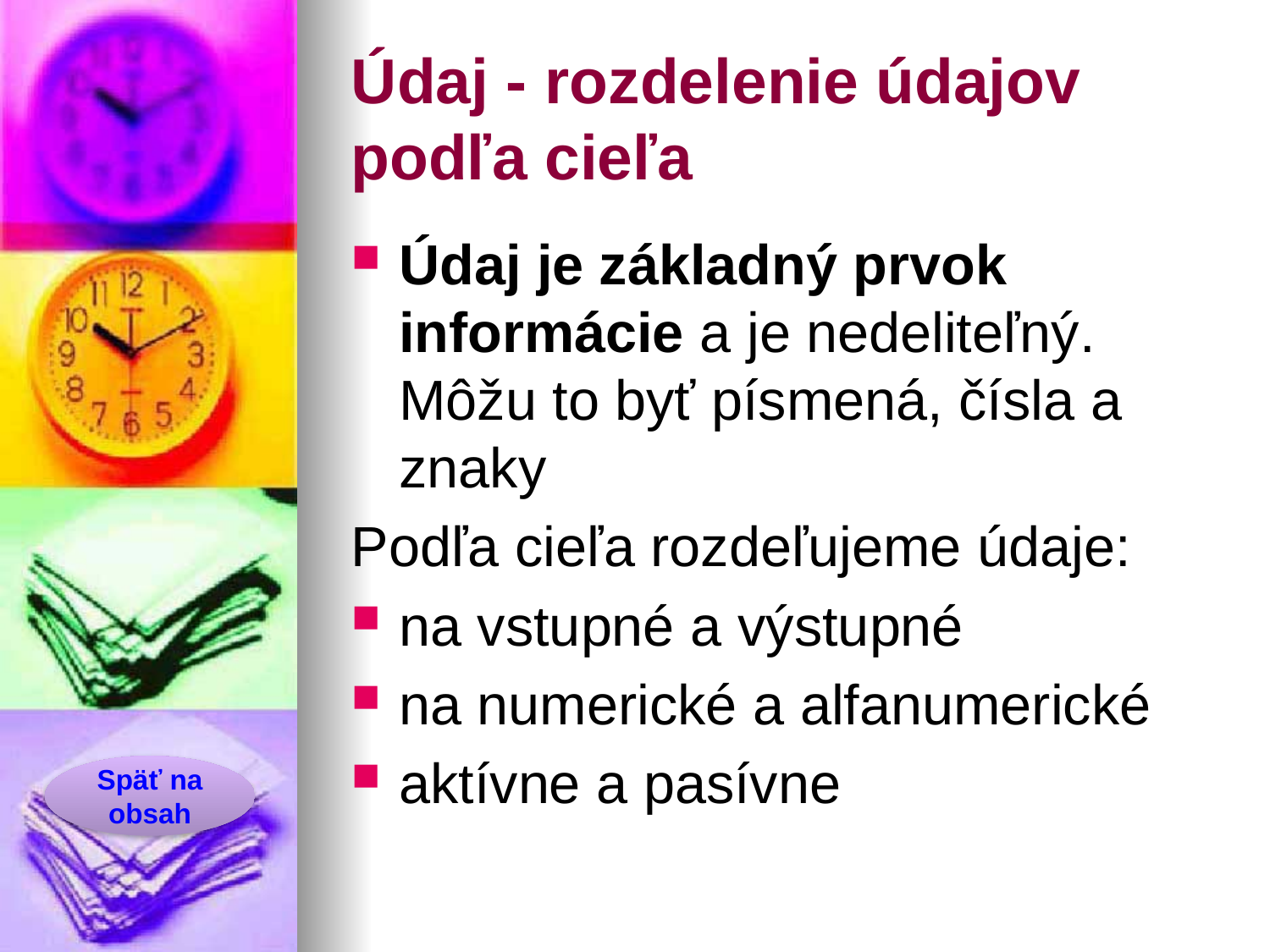

# Údaj - rozdelenie údajov podľa cieľa
Údaj je základný prvok informácie a je nedeliteľný. Môžu to byť písmená, čísla a znaky
Podľa cieľa rozdeľujeme údaje:
na vstupné a výstupné
na numerické a alfanumerické
aktívne a pasívne

Späť na obsah